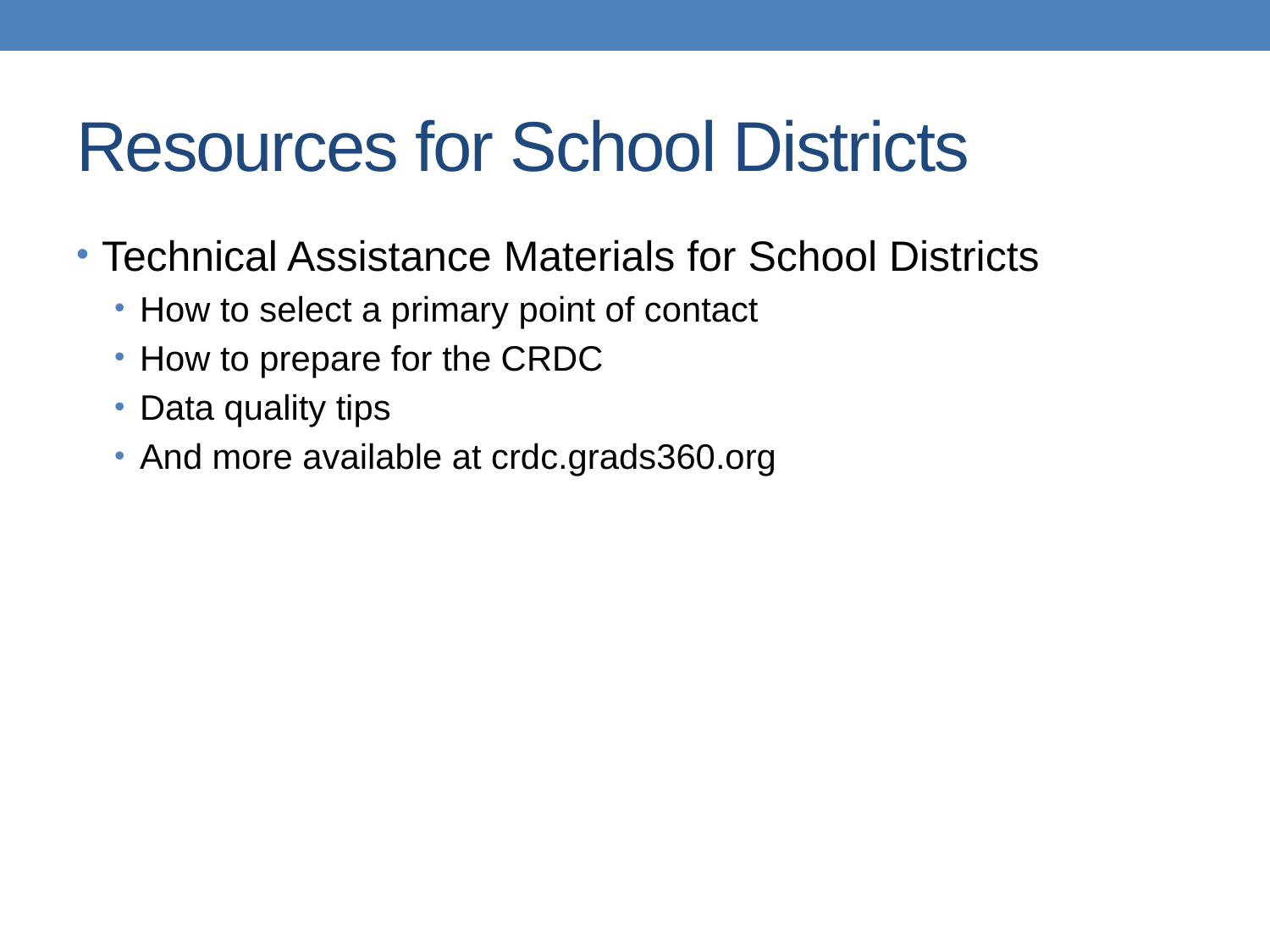

# Resources for School Districts
Technical Assistance Materials for School Districts
How to select a primary point of contact
How to prepare for the CRDC
Data quality tips
And more available at crdc.grads360.org